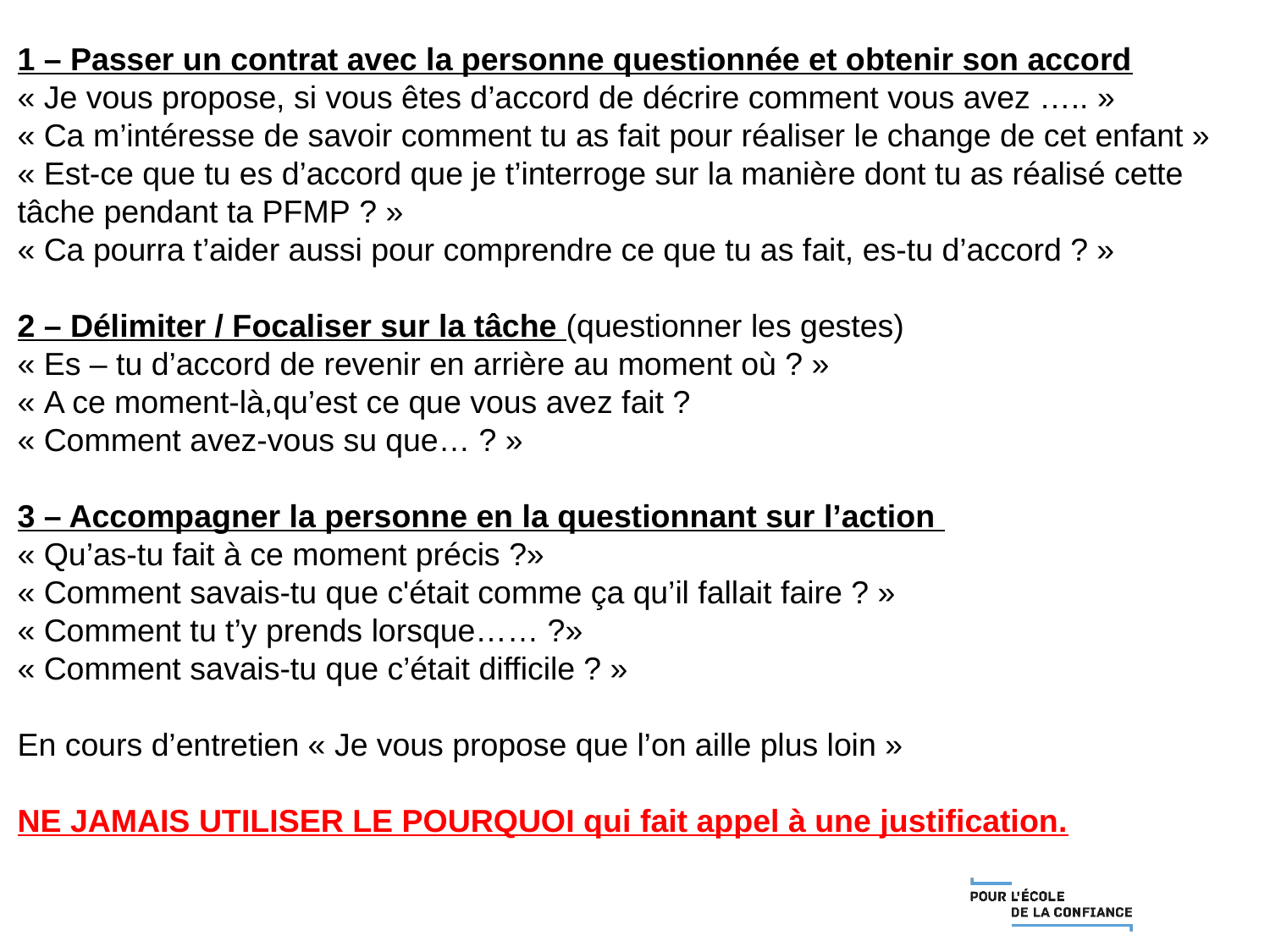

# 1 – Passer un contrat avec la personne questionnée et obtenir son accord
« Je vous propose, si vous êtes d’accord de décrire comment vous avez ….. »
« Ca m’intéresse de savoir comment tu as fait pour réaliser le change de cet enfant »
« Est-ce que tu es d’accord que je t’interroge sur la manière dont tu as réalisé cette tâche pendant ta PFMP ? »
« Ca pourra t’aider aussi pour comprendre ce que tu as fait, es-tu d’accord ? »

2 – Délimiter / Focaliser sur la tâche (questionner les gestes)
« Es – tu d’accord de revenir en arrière au moment où ? »
« A ce moment-là,qu’est ce que vous avez fait ?
« Comment avez-vous su que… ? »

3 – Accompagner la personne en la questionnant sur l’action
« Qu’as-tu fait à ce moment précis ?»
« Comment savais-tu que c'était comme ça qu’il fallait faire ? »
« Comment tu t’y prends lorsque…… ?»
« Comment savais-tu que c’était difficile ? »

En cours d’entretien « Je vous propose que l’on aille plus loin »

NE JAMAIS UTILISER LE POURQUOI qui fait appel à une justification.